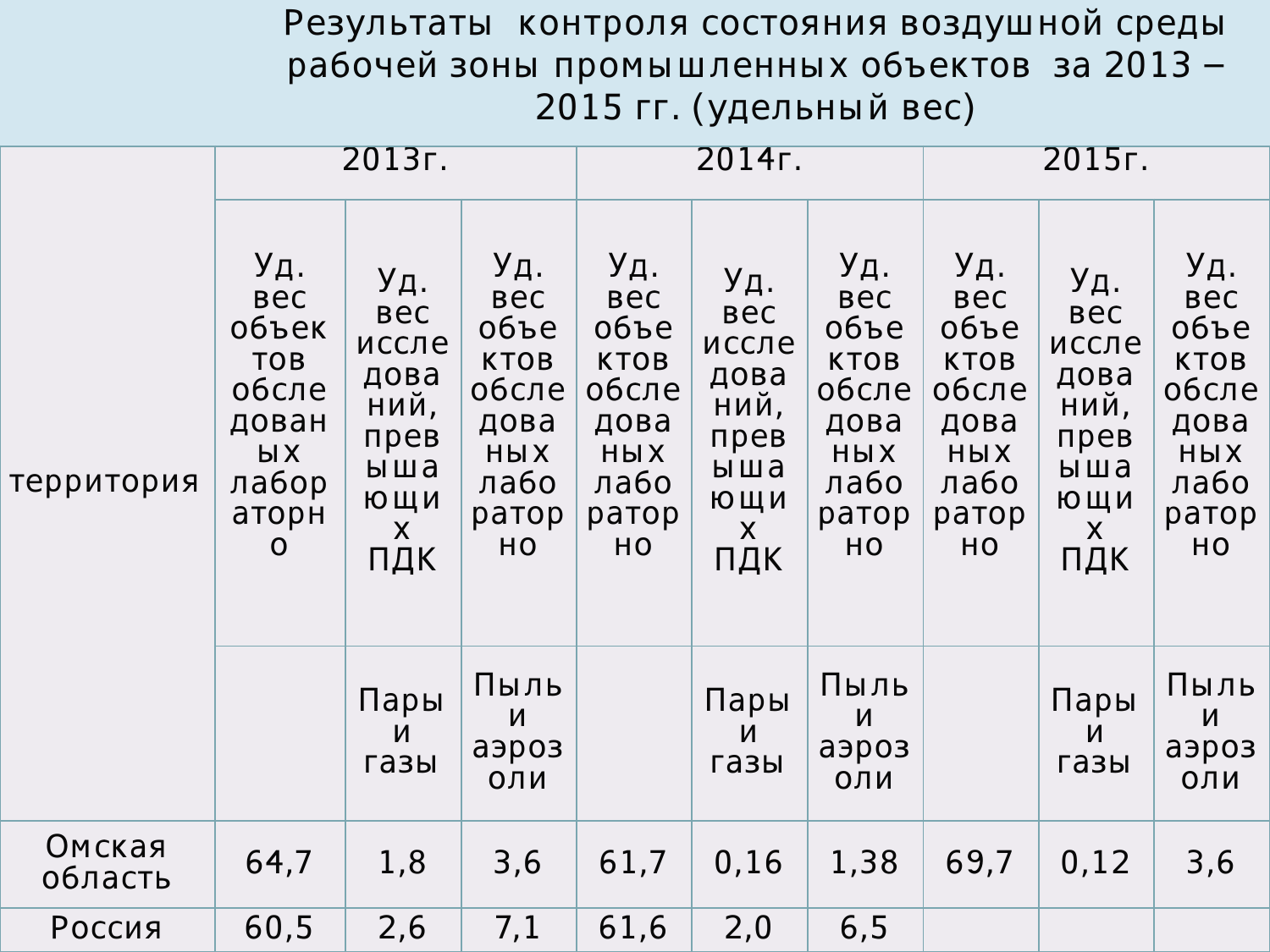

Результаты  контроля состояния воздушной среды рабочей зоны промышленных объектов  за 2013 – 2015 гг. (удельный вес)
| территория | 2013г. |  |  | 2014г. |  |  | 2015г. |  |  |
| --- | --- | --- | --- | --- | --- | --- | --- | --- | --- |
|  | Уд. вес объектов обследованых лабораторно | Уд. вес исследований, превышающих ПДК | Уд. вес объектов обследованых лабораторно | Уд. вес объектов обследованых лабораторно | Уд. вес исследований, превышающих ПДК | Уд. вес объектов обследованых лабораторно | Уд. вес объектов обследованых лабораторно | Уд. вес исследований, превышающих ПДК | Уд. вес объектов обследованых лабораторно |
|  |  | Пары и газы | Пыль и аэрозоли |  | Пары и газы | Пыль и аэрозоли |  | Пары и газы | Пыль и аэрозоли |
| Омская область | 64,7 | 1,8 | 3,6 | 61,7 | 0,16 | 1,38 | 69,7 | 0,12 | 3,6 |
| Россия | 60,5 | 2,6 | 7,1 | 61,6 | 2,0 | 6,5 |  |  |  |